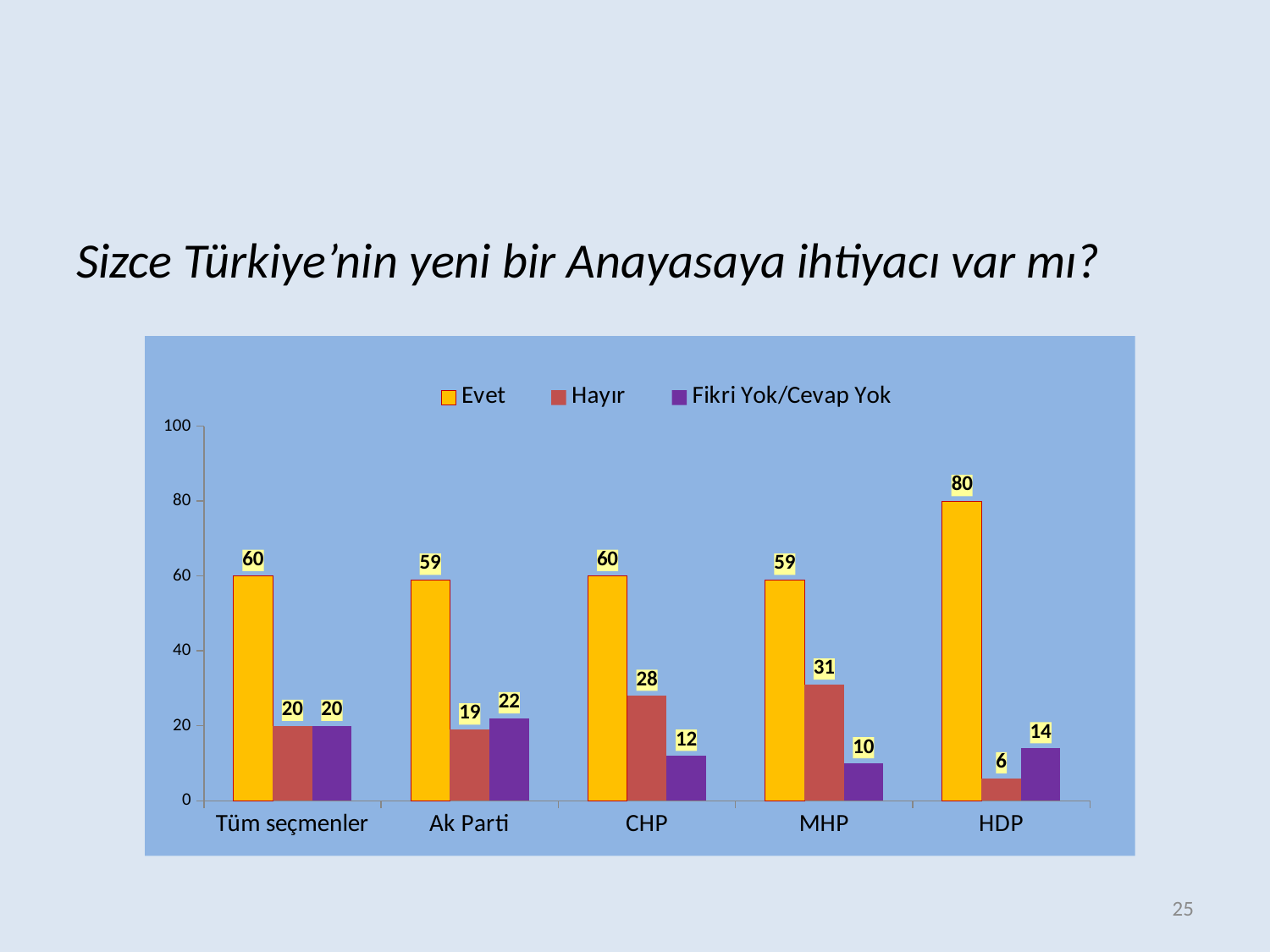

Sizce Türkiye’nin yeni bir Anayasaya ihtiyacı var mı?

### Chart

| Category | Evet | Hayır | Fikri Yok/Cevap Yok |
|---|---|---|---|
| Tüm seçmenler | 60.0 | 20.0 | 20.0 |
| Ak Parti | 59.0 | 19.0 | 22.0 |
| CHP | 60.0 | 28.0 | 12.0 |
| MHP | 59.0 | 31.0 | 10.0 |
| HDP | 80.0 | 6.0 | 14.0 |
25